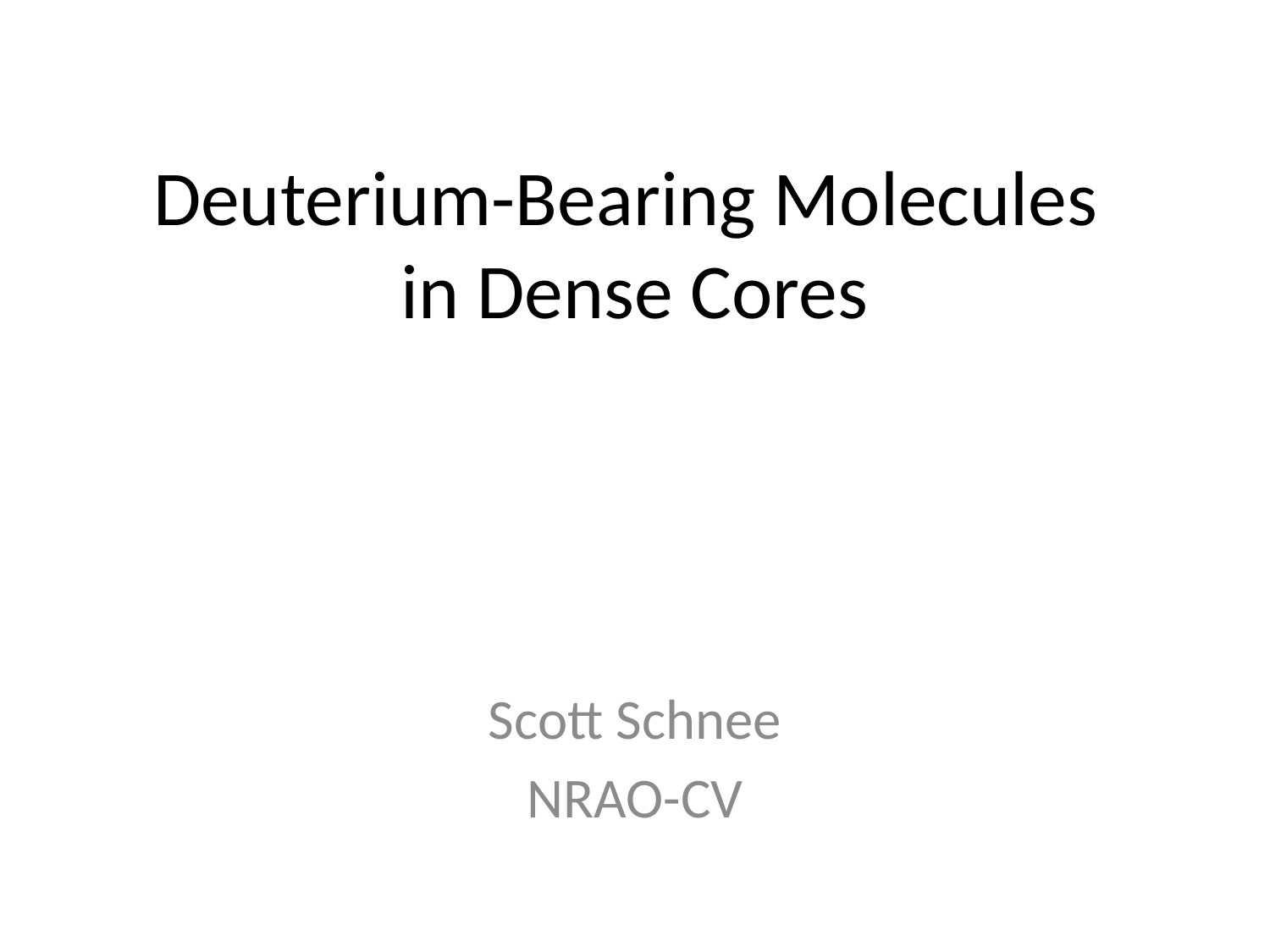

# Deuterium-Bearing Molecules in Dense Cores
Scott Schnee
NRAO-CV